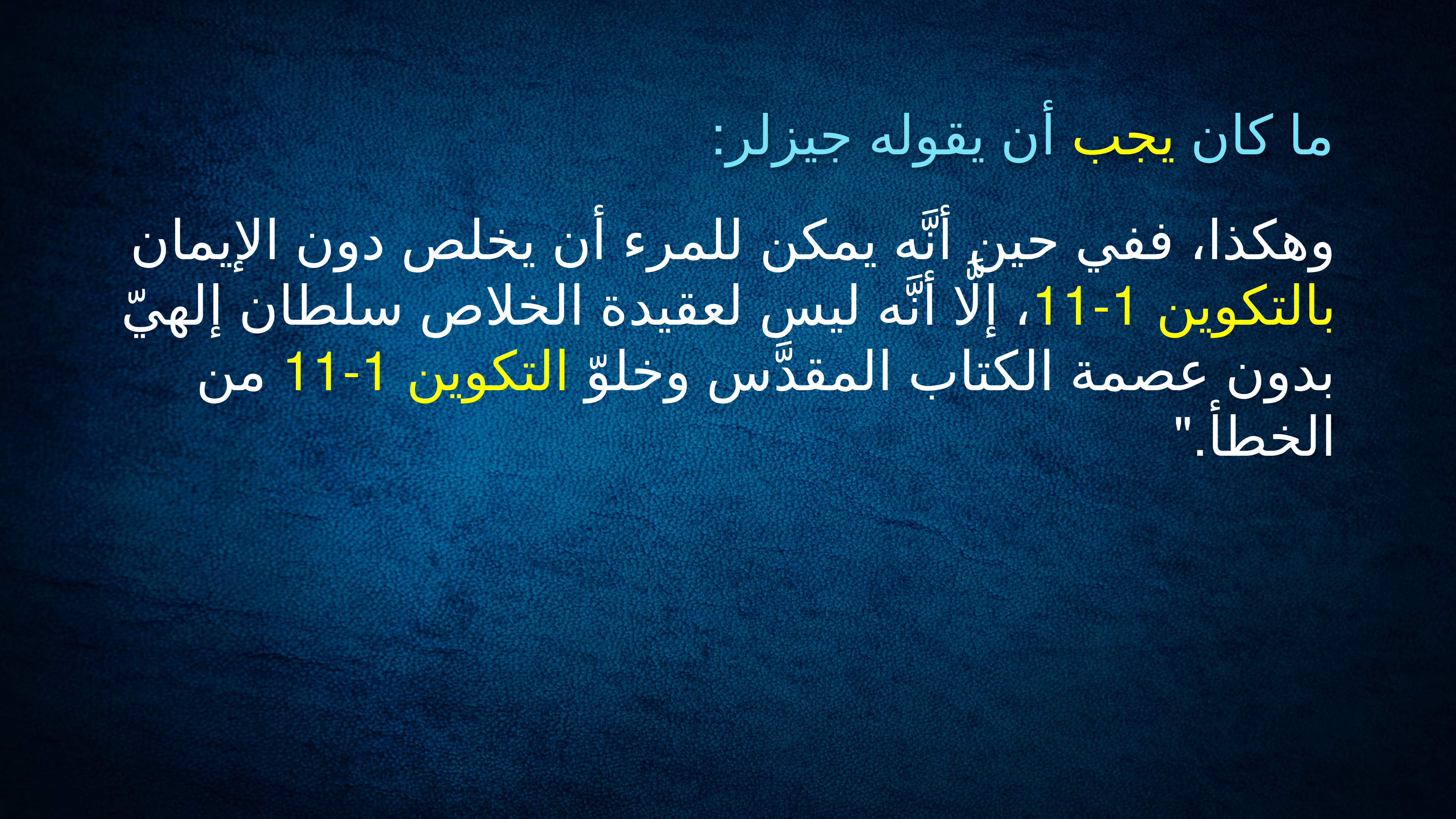

ما كان يجب أن يقوله جيزلر:
وهكذا، ففي حين أنَّه يمكن للمرء أن يخلص دون الإيمان بالتكوين 1-11، إلَّا أنَّه ليس لعقيدة الخلاص سلطان إلهيّ بدون عصمة الكتاب المقدَّس وخلوّ التكوين 1-11 من الخطأ."